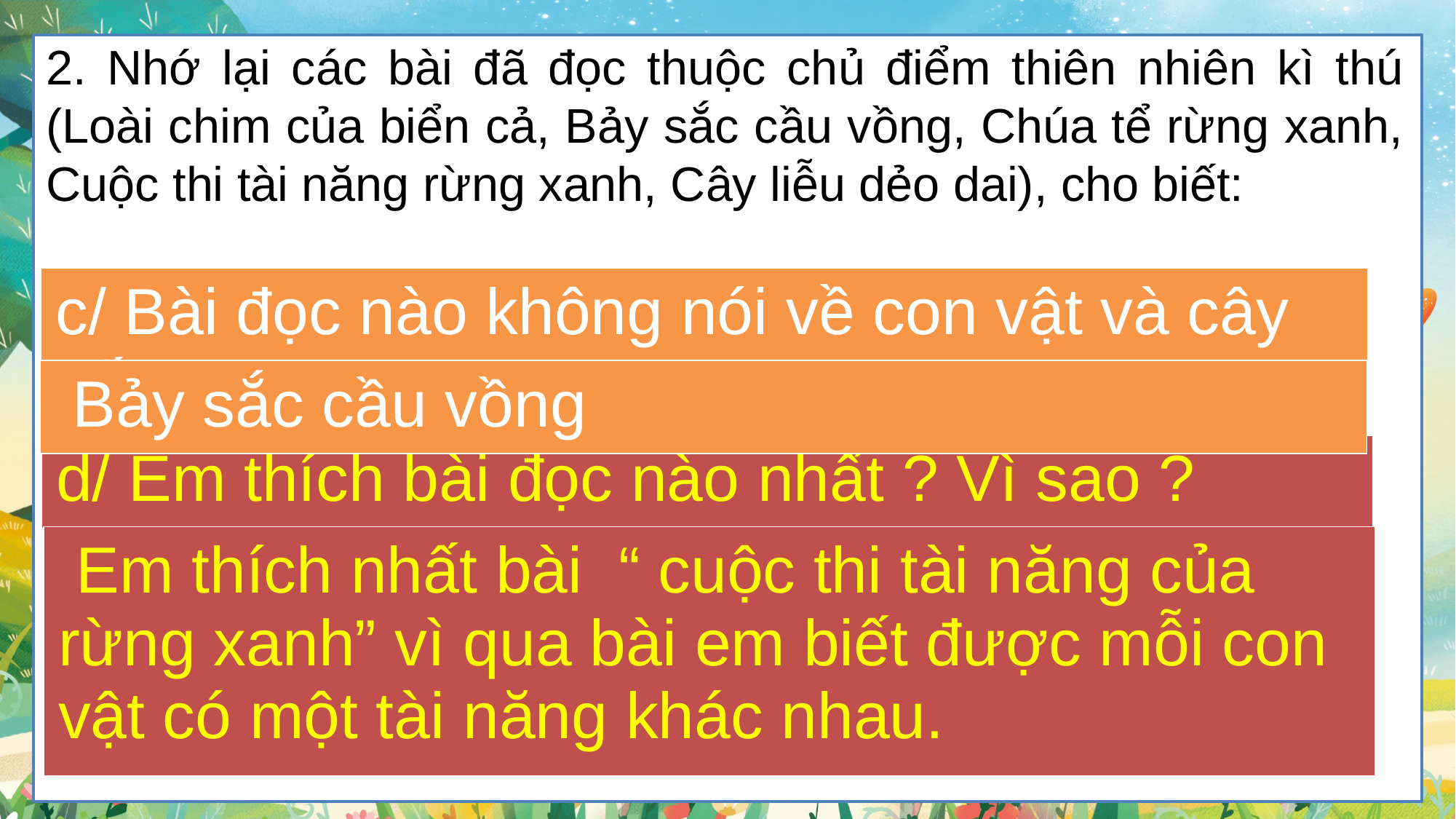

2. Nhớ lại các bài đã đọc thuộc chủ điểm thiên nhiên kì thú (Loài chim của biển cả, Bảy sắc cầu vồng, Chúa tể rừng xanh, Cuộc thi tài năng rừng xanh, Cây liễu dẻo dai), cho biết:
| c/ Bài đọc nào không nói về con vật và cây cối ? |
| --- |
| Bảy sắc cầu vồng |
| --- |
| d/ Em thích bài đọc nào nhất ? Vì sao ? |
| --- |
| Em thích nhất bài “ cuộc thi tài năng của rừng xanh” vì qua bài em biết được mỗi con vật có một tài năng khác nhau. |
| --- |